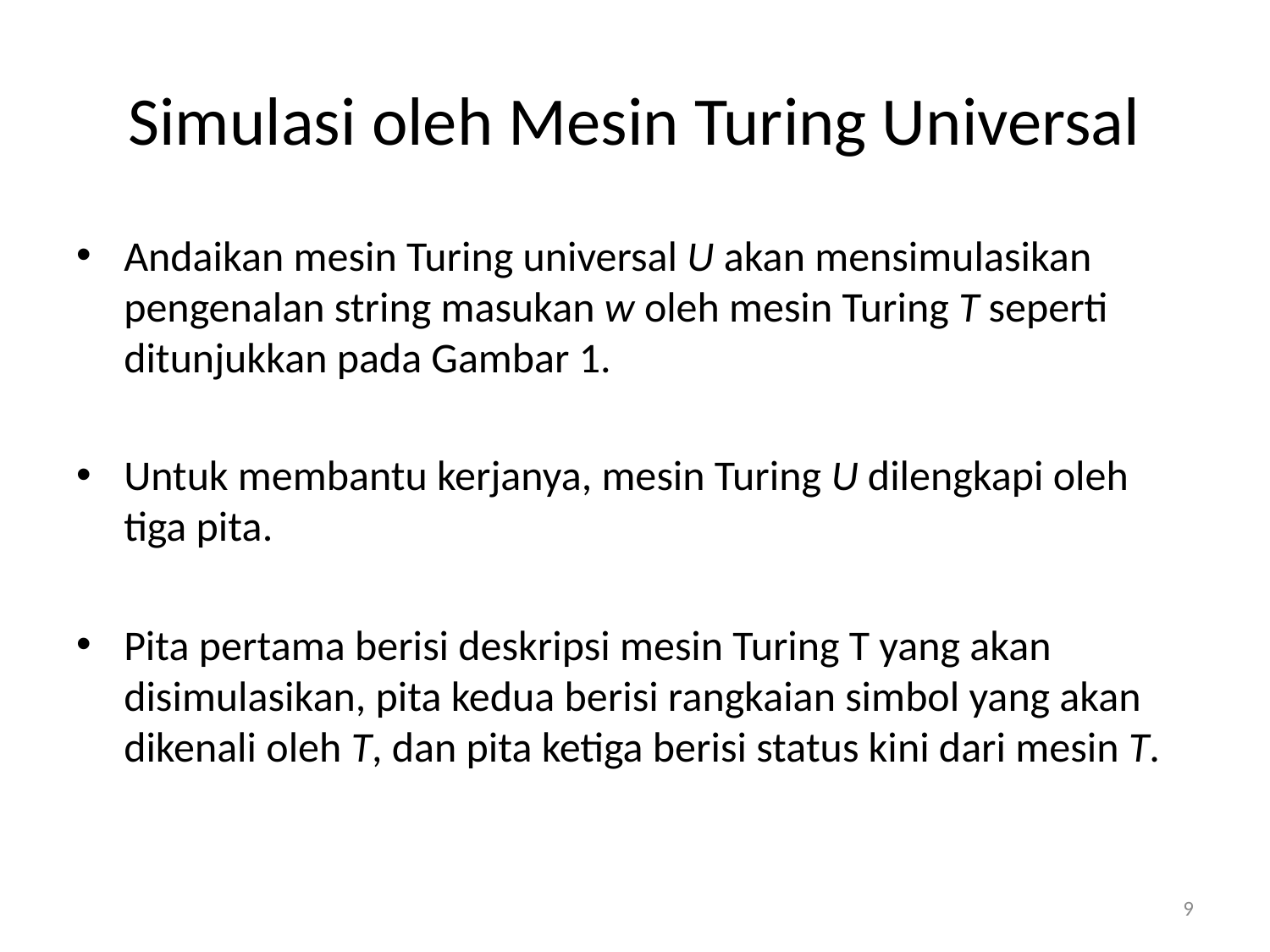

# Simulasi oleh Mesin Turing Universal
Andaikan mesin Turing universal U akan mensimulasikan pengenalan string masukan w oleh mesin Turing T seperti ditunjukkan pada Gambar 1.

Untuk membantu kerjanya, mesin Turing U dilengkapi oleh tiga pita.

Pita pertama berisi deskripsi mesin Turing T yang akan disimulasikan, pita kedua berisi rangkaian simbol yang akan dikenali oleh T, dan pita ketiga berisi status kini dari mesin T.
9